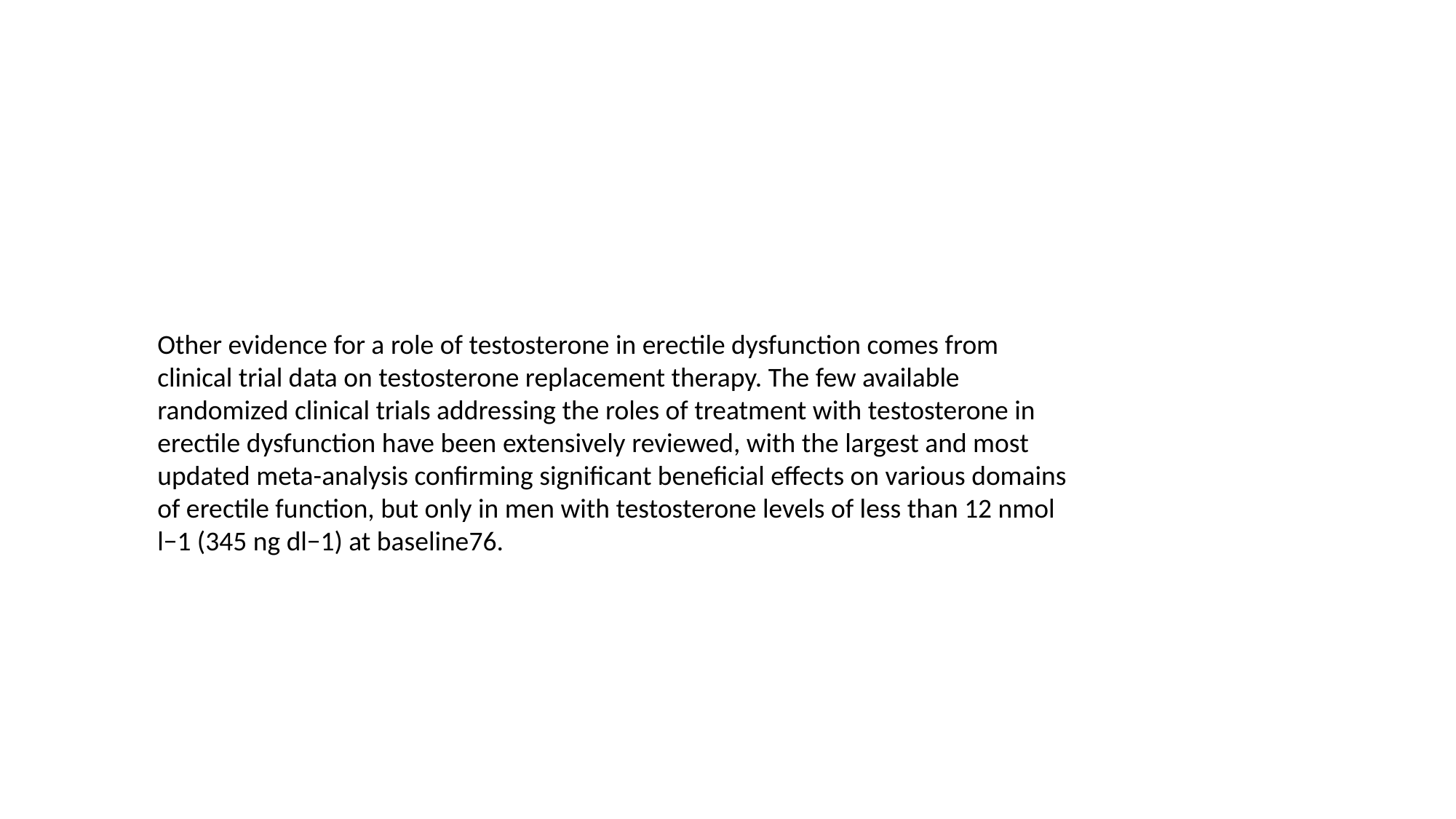

Other evidence for a role of testosterone in erectile dysfunction comes from clinical trial data on testosterone replacement therapy. The few available randomized clinical trials addressing the roles of treatment with testosterone in erectile dysfunction have been extensively reviewed, with the largest and most updated meta-analysis confirming significant beneficial effects on various domains of erectile function, but only in men with testosterone levels of less than 12 nmol l−1 (345 ng dl−1) at baseline76.